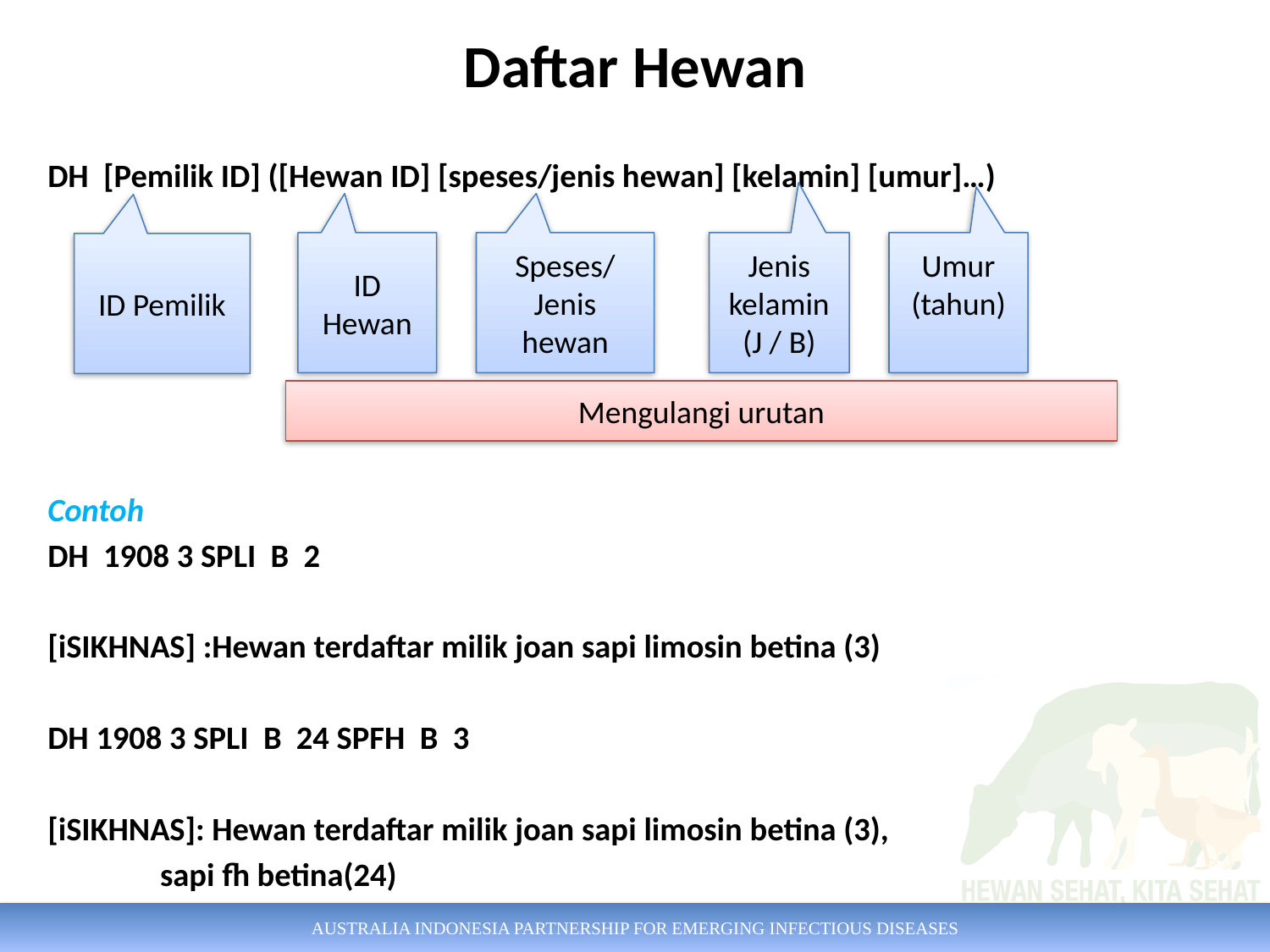

# Daftar Hewan
DH  [Pemilik ID] ([Hewan ID] [speses/jenis hewan] [kelamin] [umur]…)

Contoh
DH  1908 3 SPLI  B  2

[iSIKHNAS] :Hewan terdaftar milik joan sapi limosin betina (3)

DH 1908 3 SPLI  B  24 SPFH  B  3

[iSIKHNAS]: Hewan terdaftar milik joan sapi limosin betina (3),
			  sapi fh betina(24)

ID Hewan
ID Pemilik
Speses/
Jenis hewan
Jenis kelamin
(J / B)
Umur
(tahun)

Mengulangi urutan